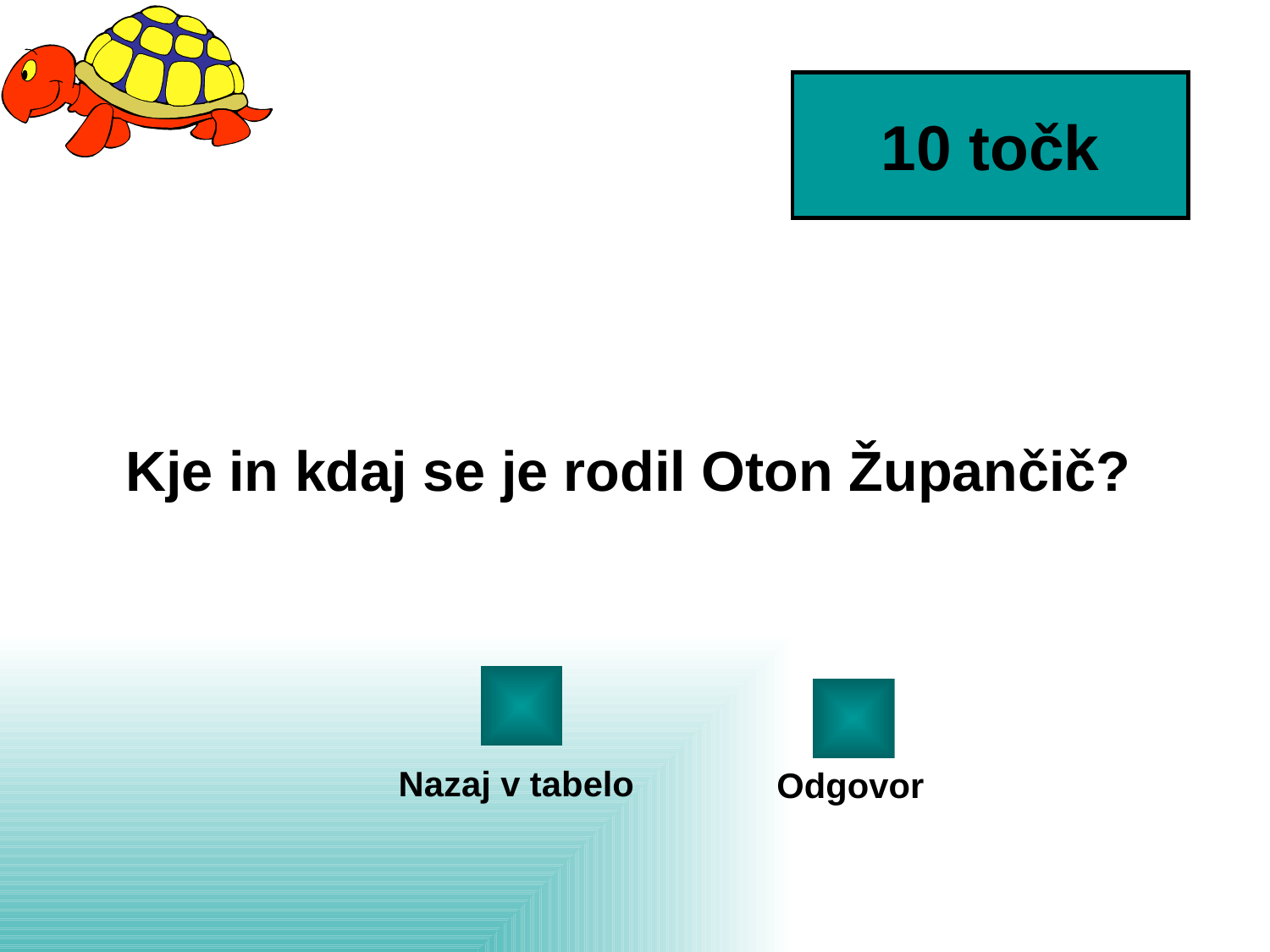

10 točk
# Kje in kdaj se je rodil Oton Župančič?

Nazaj v tabelo
Odgovor